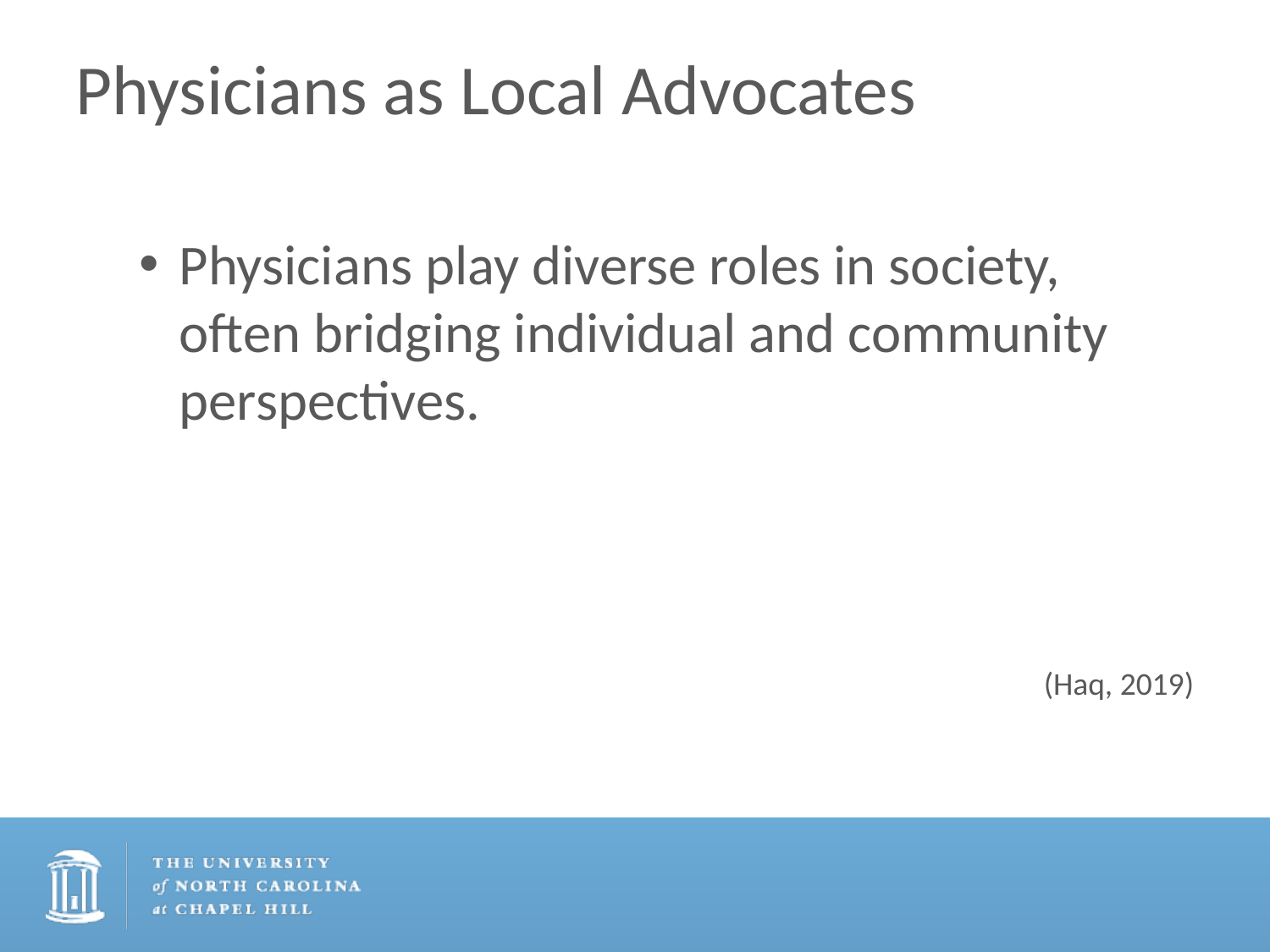

# Physicians as Local Advocates
Physicians play diverse roles in society, often bridging individual and community perspectives.

(Haq, 2019)